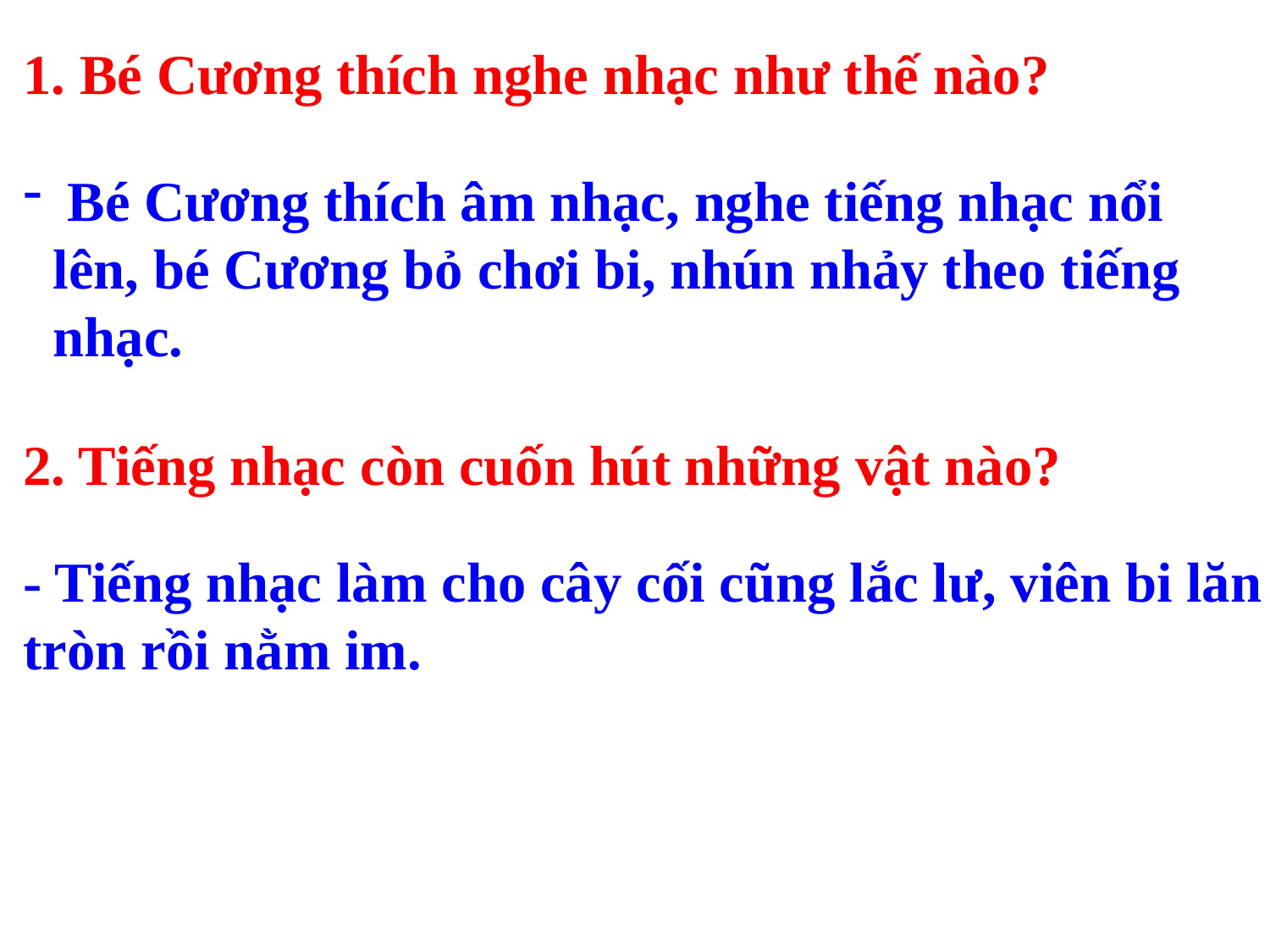

1. Bé Cương thích nghe nhạc như thế nào?
 Bé Cương thích âm nhạc, nghe tiếng nhạc nổi lên, bé Cương bỏ chơi bi, nhún nhảy theo tiếng nhạc.
2. Tiếng nhạc còn cuốn hút những vật nào?
- Tiếng nhạc làm cho cây cối cũng lắc lư, viên bi lăn tròn rồi nằm im.